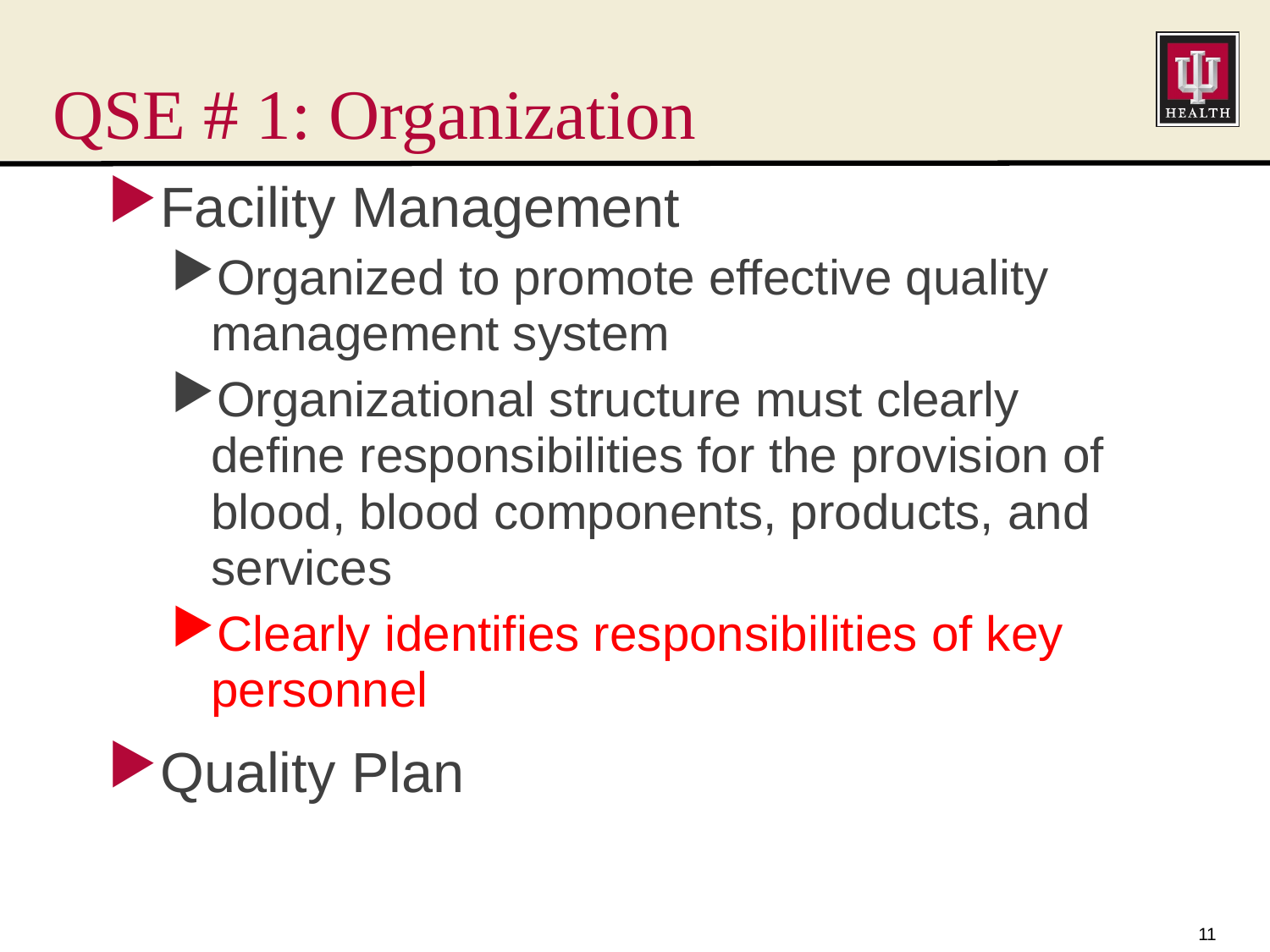

# QSE # 1: Organization
Facility Management
Organized to promote effective quality management system
Organizational structure must clearly define responsibilities for the provision of blood, blood components, products, and services
Clearly identifies responsibilities of key personnel
Quality Plan
11